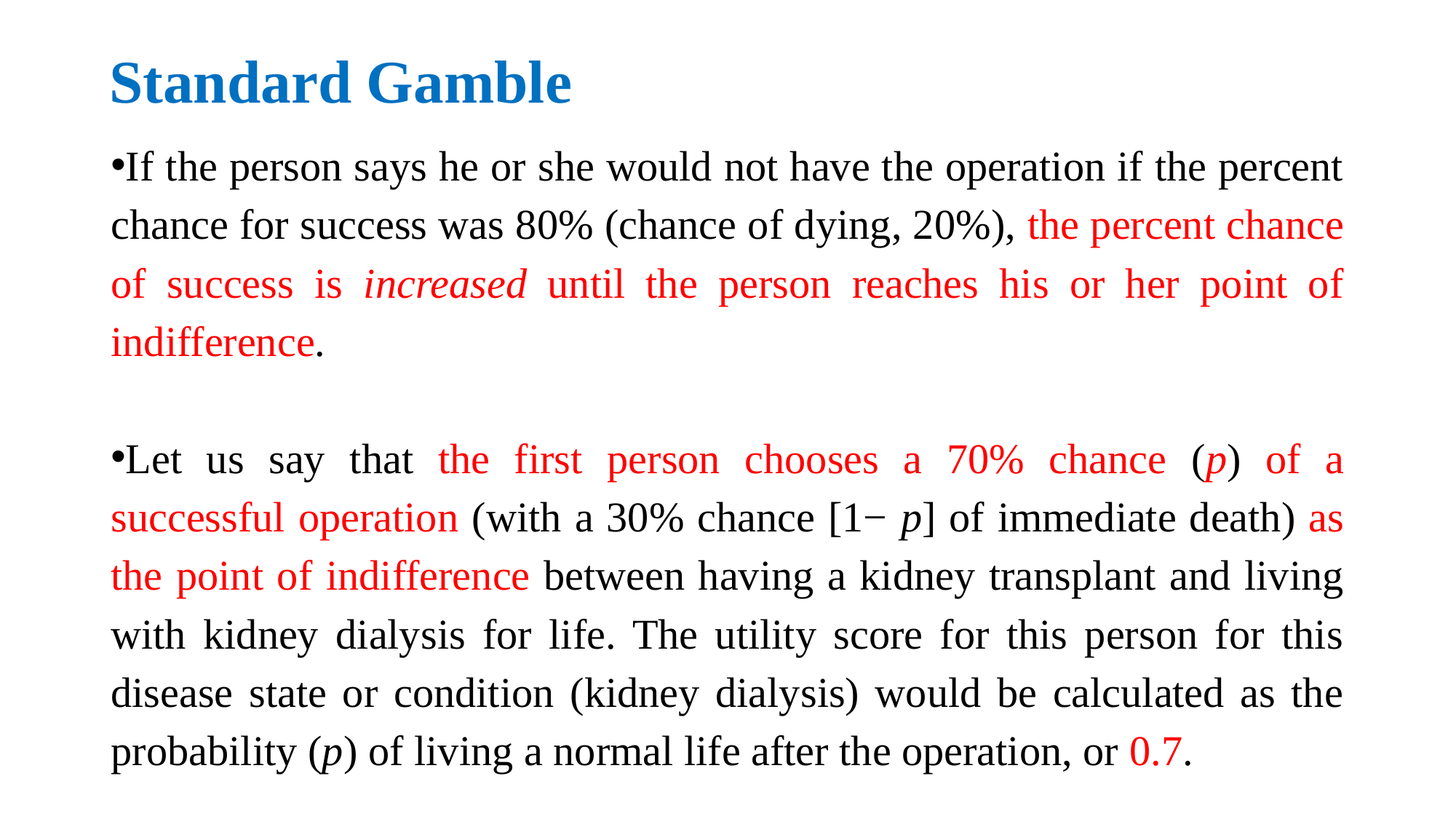

# Standard Gamble
If the person says he or she would not have the operation if the percent chance for success was 80% (chance of dying, 20%), the percent chance of success is increased until the person reaches his or her point of indifference.

Let us say that the first person chooses a 70% chance (p) of a successful operation (with a 30% chance [1− p] of immediate death) as the point of indifference between having a kidney transplant and living with kidney dialysis for life. The utility score for this person for this disease state or condition (kidney dialysis) would be calculated as the probability (p) of living a normal life after the operation, or 0.7.